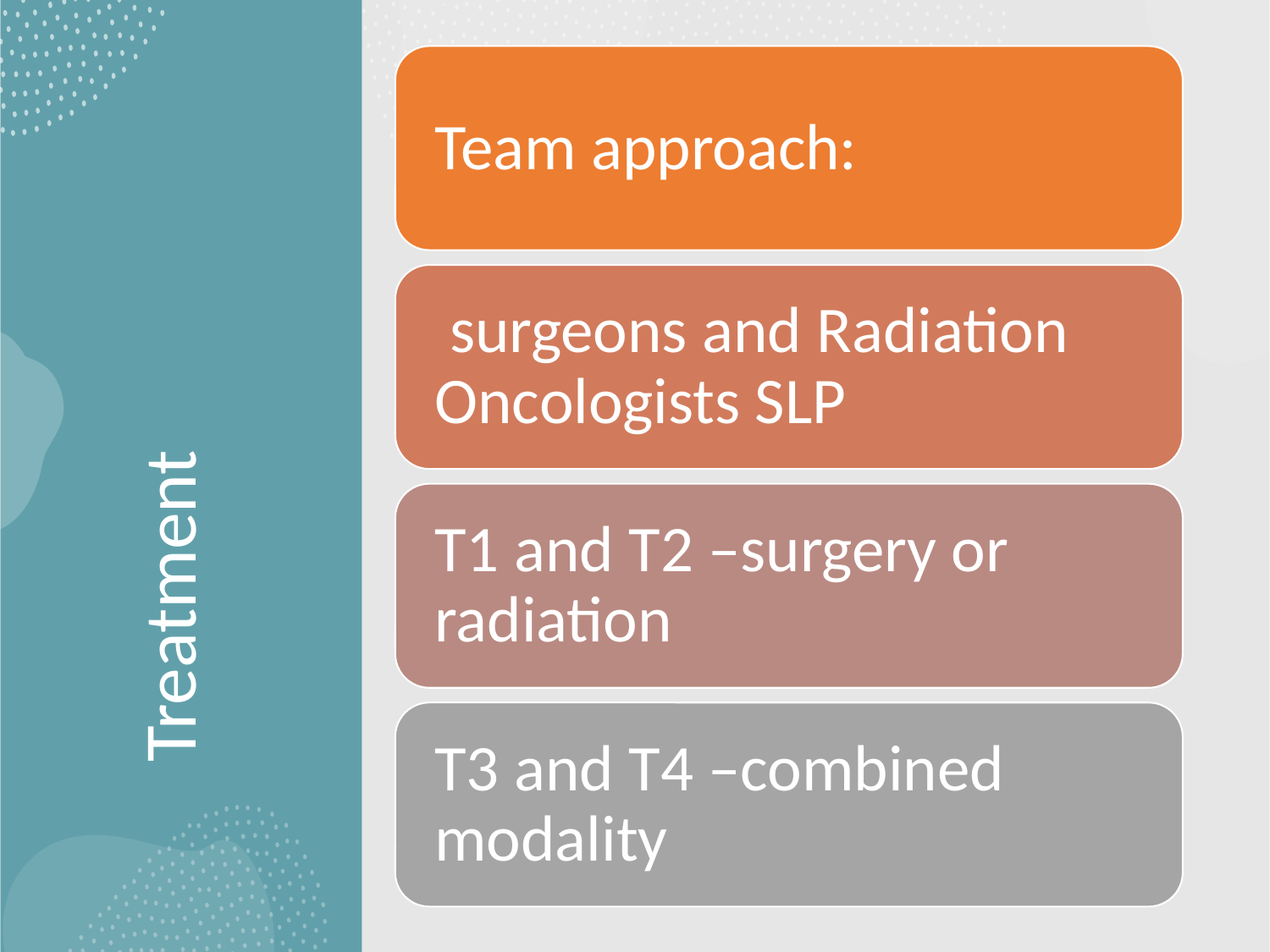

Team approach:
 surgeons and Radiation Oncologists SLP
T1 and T2 –surgery or radiation
T3 and T4 –combined modality
# Treatment